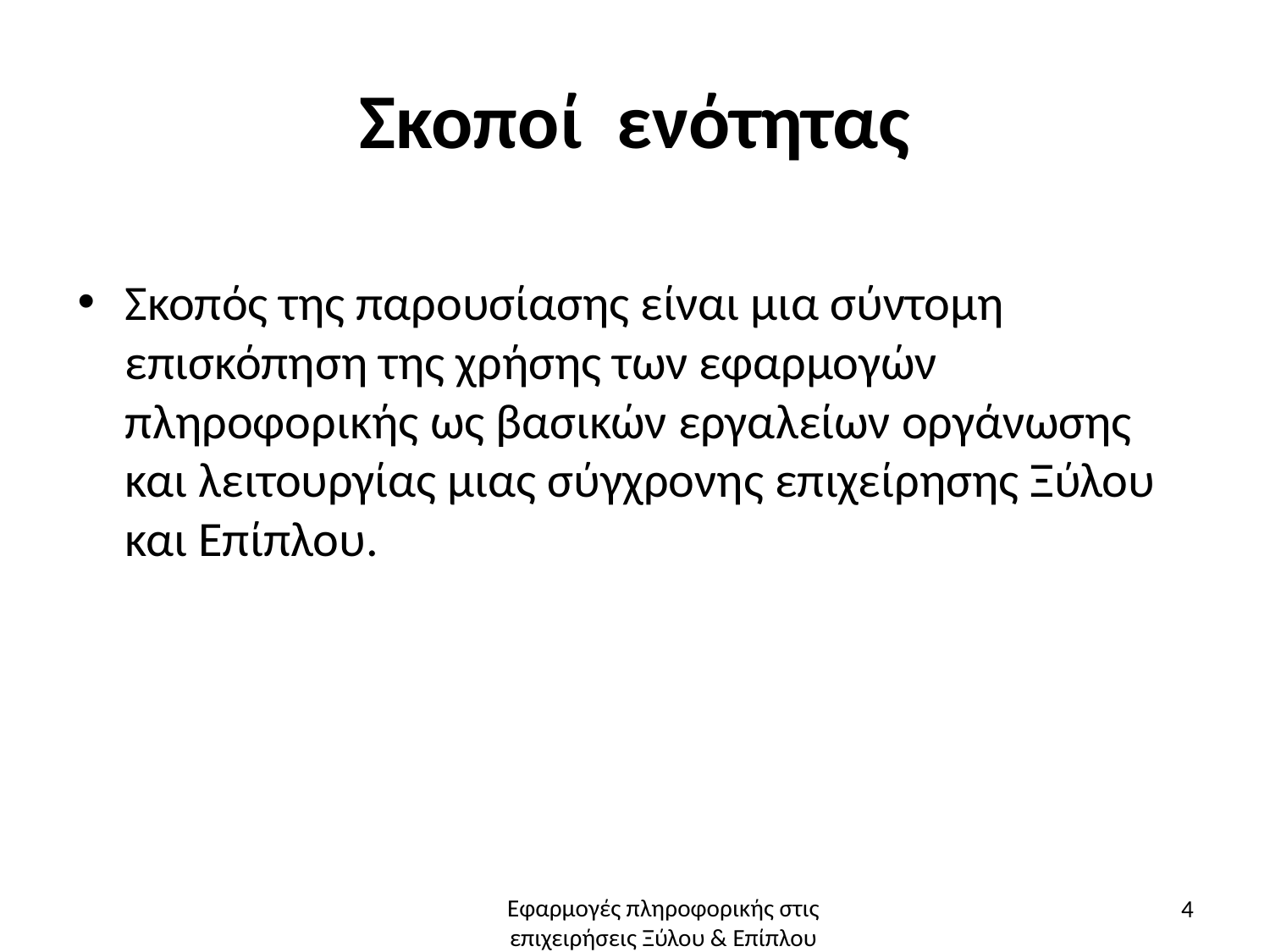

# Σκοποί  ενότητας
Σκοπός της παρουσίασης είναι μια σύντομη επισκόπηση της χρήσης των εφαρμογών πληροφορικής ως βασικών εργαλείων οργάνωσης και λειτουργίας μιας σύγχρονης επιχείρησης Ξύλου και Επίπλου.

4
Εφαρμογές πληροφορικής στις επιχειρήσεις Ξύλου & Επίπλου